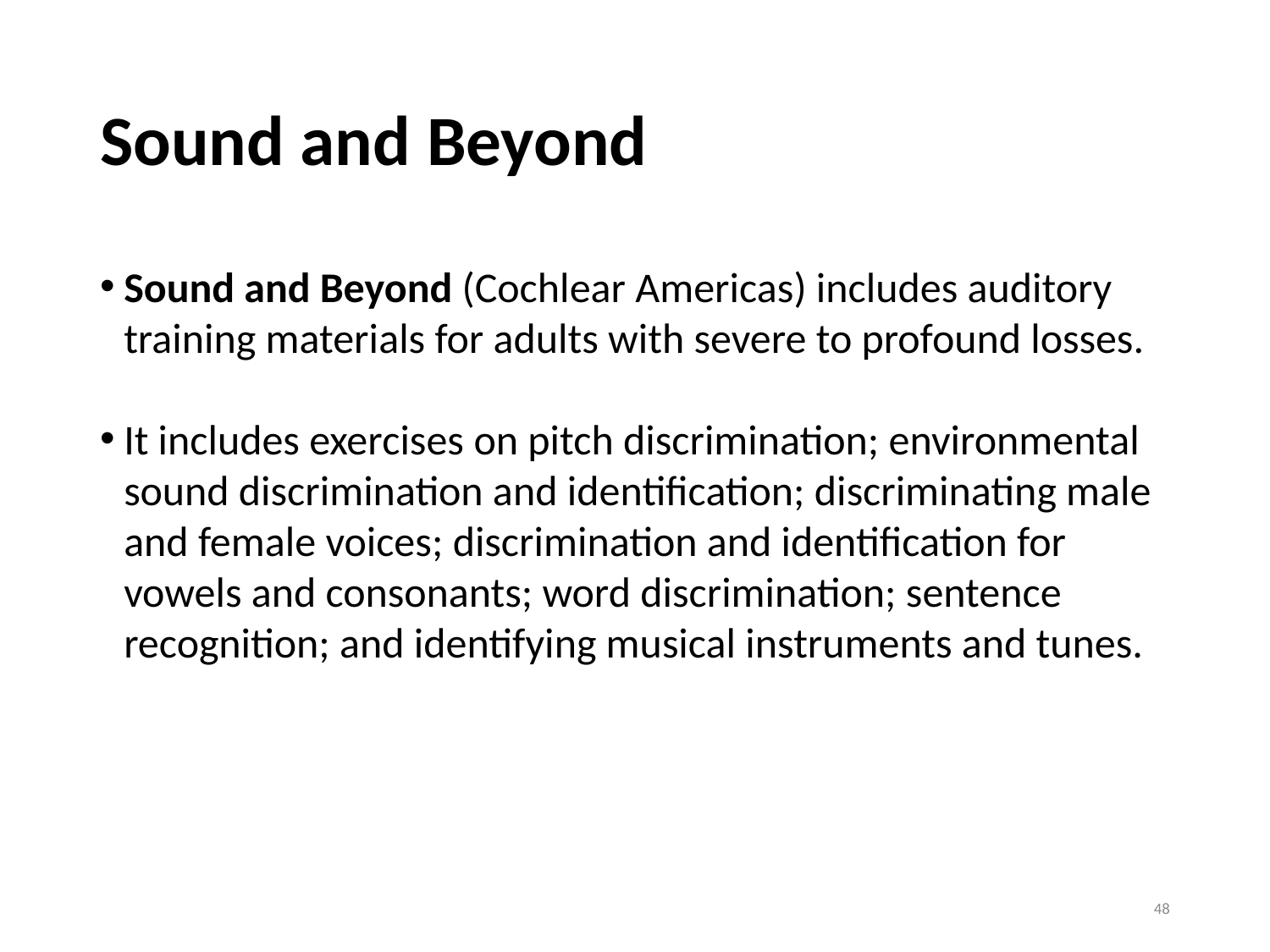

# Sound and Beyond
Sound and Beyond (Cochlear Americas) includes auditory training materials for adults with severe to profound losses.

It includes exercises on pitch discrimination; environmental sound discrimination and identification; discriminating male and female voices; discrimination and identification for vowels and consonants; word discrimination; sentence recognition; and identifying musical instruments and tunes.
48